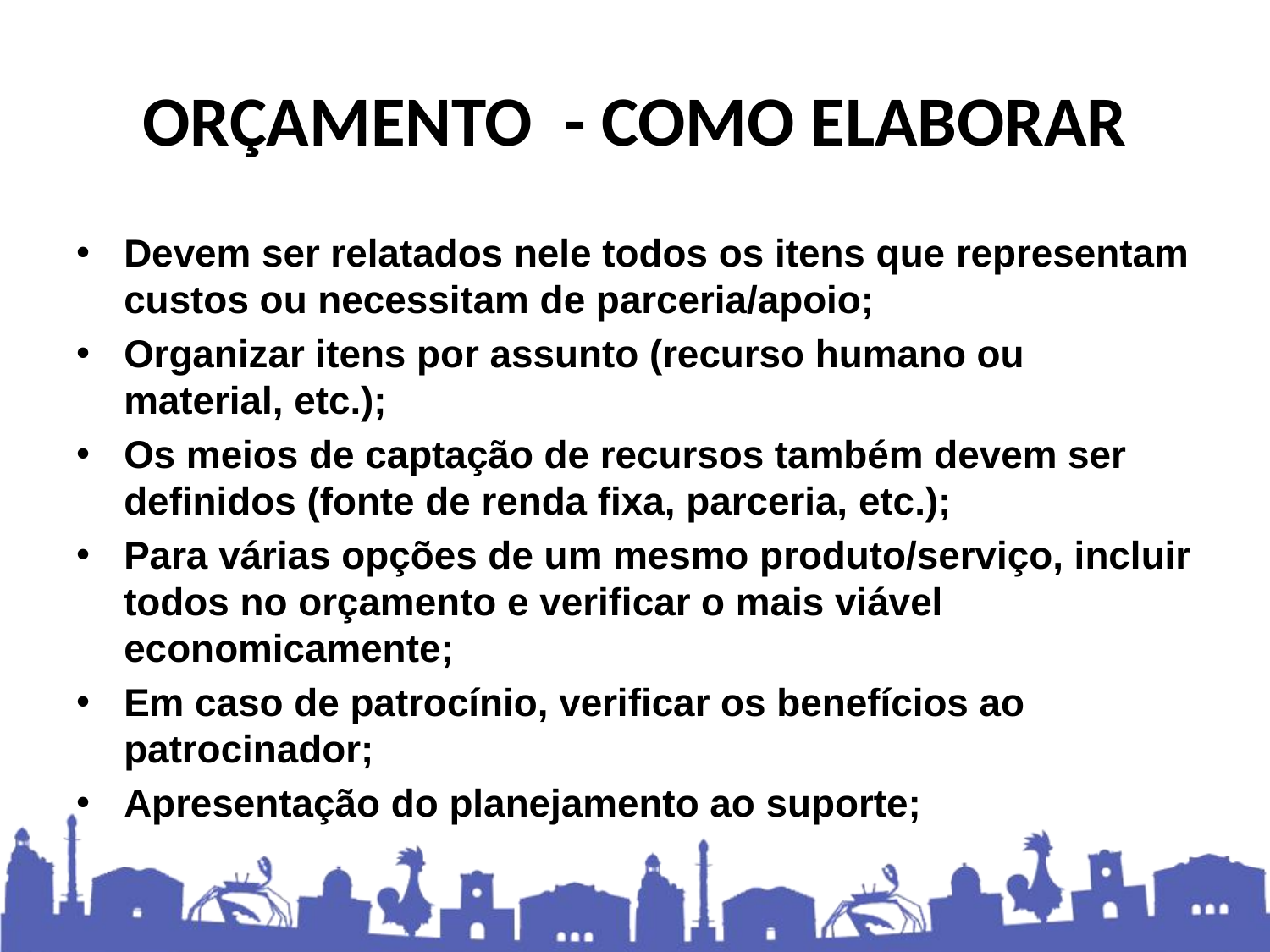

# ORÇAMENTO  - COMO ELABORAR
Devem ser relatados nele todos os itens que representam custos ou necessitam de parceria/apoio;
Organizar itens por assunto (recurso humano ou material, etc.);
Os meios de captação de recursos também devem ser definidos (fonte de renda fixa, parceria, etc.);
Para várias opções de um mesmo produto/serviço, incluir todos no orçamento e verificar o mais viável economicamente;
Em caso de patrocínio, verificar os benefícios ao patrocinador;
Apresentação do planejamento ao suporte;